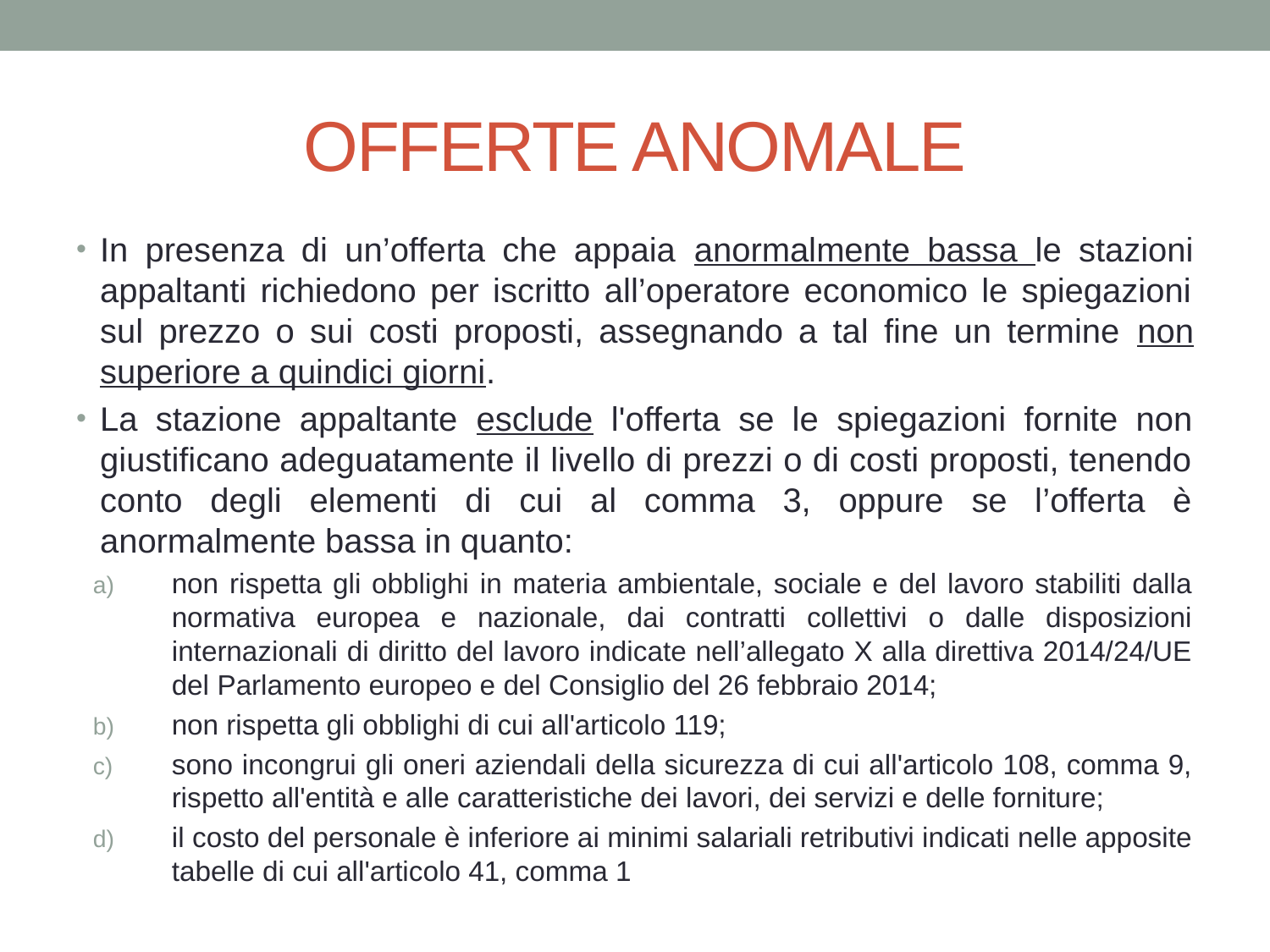

# OFFERTE ANOMALE
In presenza di un’offerta che appaia anormalmente bassa le stazioni appaltanti richiedono per iscritto all’operatore economico le spiegazioni sul prezzo o sui costi proposti, assegnando a tal fine un termine non superiore a quindici giorni.
La stazione appaltante esclude l'offerta se le spiegazioni fornite non giustificano adeguatamente il livello di prezzi o di costi proposti, tenendo conto degli elementi di cui al comma 3, oppure se l’offerta è anormalmente bassa in quanto:
non rispetta gli obblighi in materia ambientale, sociale e del lavoro stabiliti dalla normativa europea e nazionale, dai contratti collettivi o dalle disposizioni internazionali di diritto del lavoro indicate nell’allegato X alla direttiva 2014/24/UE del Parlamento europeo e del Consiglio del 26 febbraio 2014;
non rispetta gli obblighi di cui all'articolo 119;
sono incongrui gli oneri aziendali della sicurezza di cui all'articolo 108, comma 9, rispetto all'entità e alle caratteristiche dei lavori, dei servizi e delle forniture;
il costo del personale è inferiore ai minimi salariali retributivi indicati nelle apposite tabelle di cui all'articolo 41, comma 1